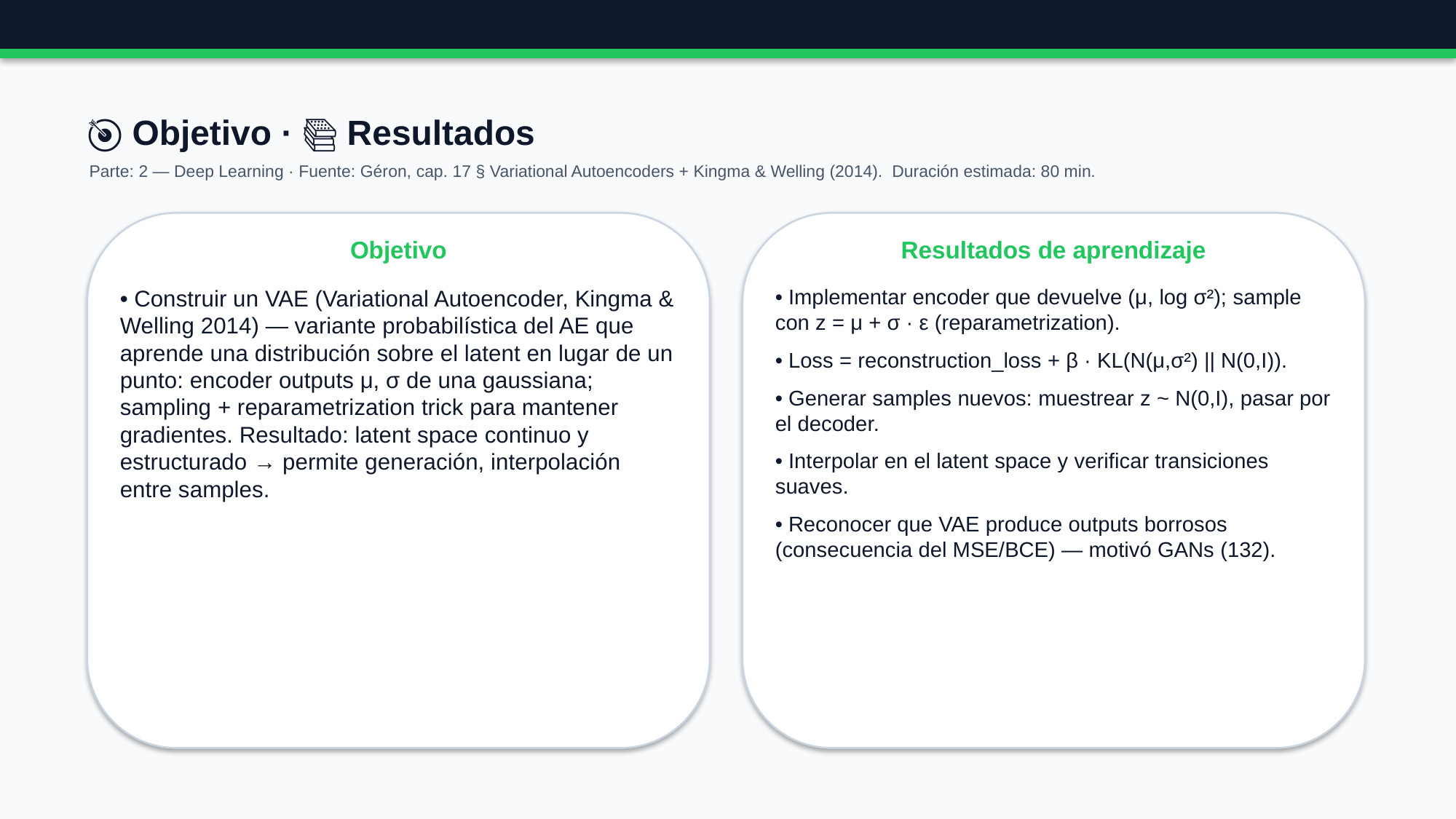

🎯 Objetivo · 📚 Resultados
Parte: 2 — Deep Learning · Fuente: Géron, cap. 17 § Variational Autoencoders + Kingma & Welling (2014).  Duración estimada: 80 min.

Objetivo
Resultados de aprendizaje
• Construir un VAE (Variational Autoencoder, Kingma & Welling 2014) — variante probabilística del AE que aprende una distribución sobre el latent en lugar de un punto: encoder outputs μ, σ de una gaussiana; sampling + reparametrization trick para mantener gradientes. Resultado: latent space continuo y estructurado → permite generación, interpolación entre samples.
• Implementar encoder que devuelve (μ, log σ²); sample con z = μ + σ · ε (reparametrization).
• Loss = reconstruction_loss + β · KL(N(μ,σ²) || N(0,I)).
• Generar samples nuevos: muestrear z ~ N(0,I), pasar por el decoder.
• Interpolar en el latent space y verificar transiciones suaves.
• Reconocer que VAE produce outputs borrosos (consecuencia del MSE/BCE) — motivó GANs (132).